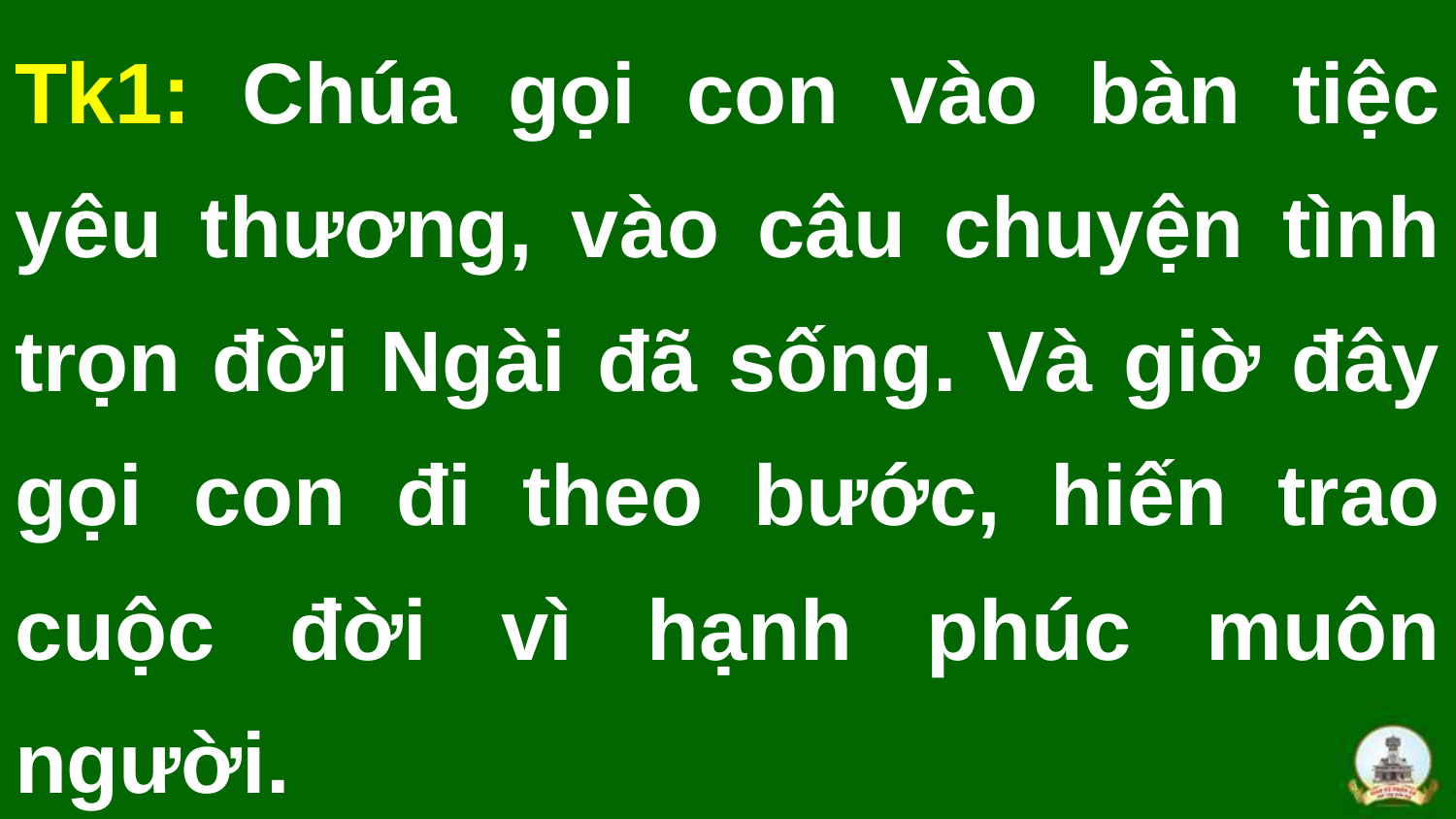

Tk1: Chúa gọi con vào bàn tiệc yêu thương, vào câu chuyện tình trọn đời Ngài đã sống. Và giờ đây gọi con đi theo bước, hiến trao cuộc đời vì hạnh phúc muôn người.